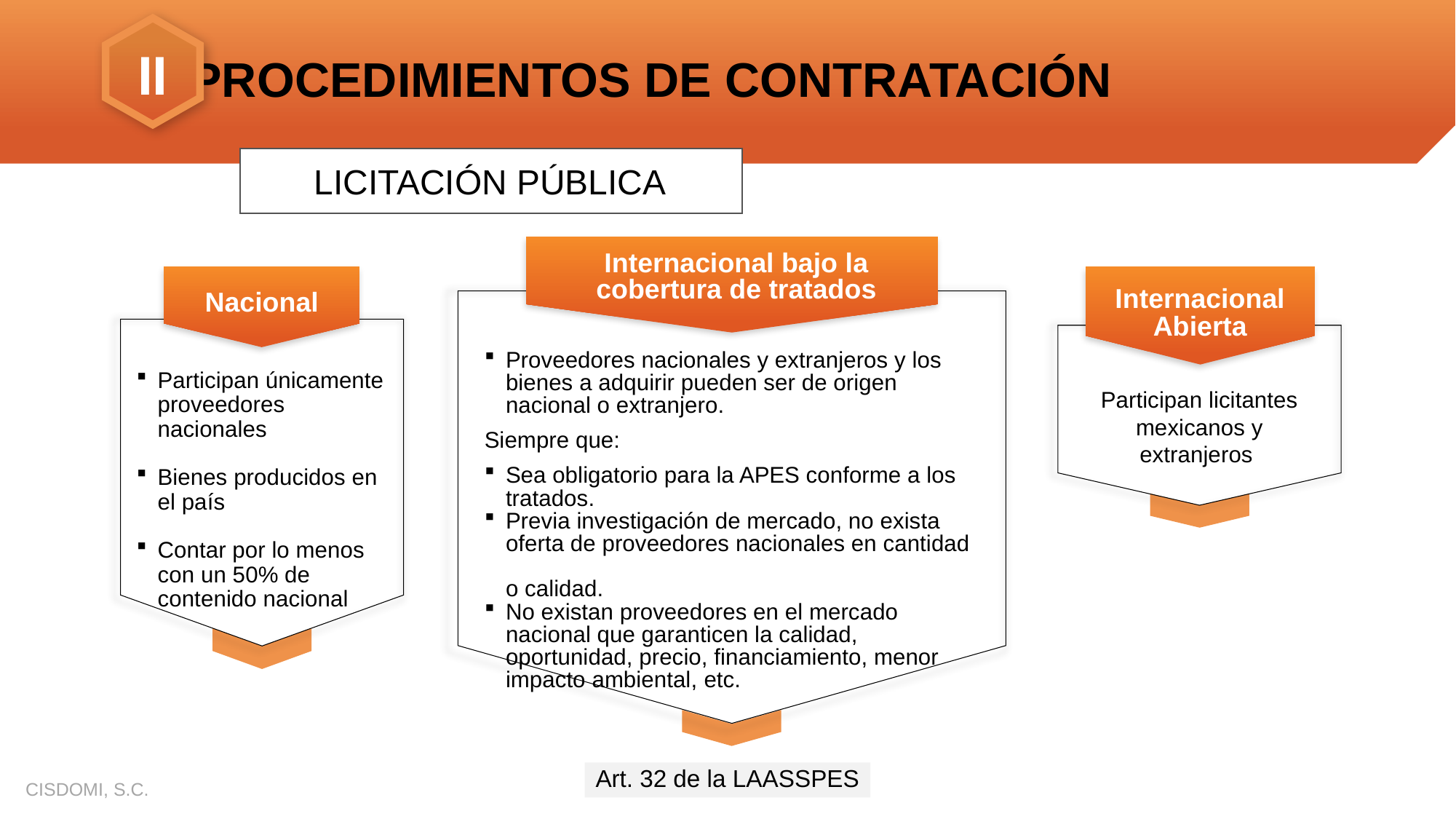

LICITACIÓN PÚBLICA

Internacional bajo la cobertura de tratados

Nacional
Internacional
Abierta

Proveedores nacionales y extranjeros y los bienes a adquirir pueden ser de origen nacional o extranjero.
Siempre que:
Sea obligatorio para la APES conforme a los tratados.
Previa investigación de mercado, no exista oferta de proveedores nacionales en cantidad
o calidad.
No existan proveedores en el mercado nacional que garanticen la calidad, oportunidad, precio, financiamiento, menor impacto ambiental, etc.
Participan únicamente proveedores nacionales

Bienes producidos en
el país

Contar por lo menos con un 50% de contenido nacional
Participan licitantes mexicanos y extranjeros

Art. 32 de la LAASSPES